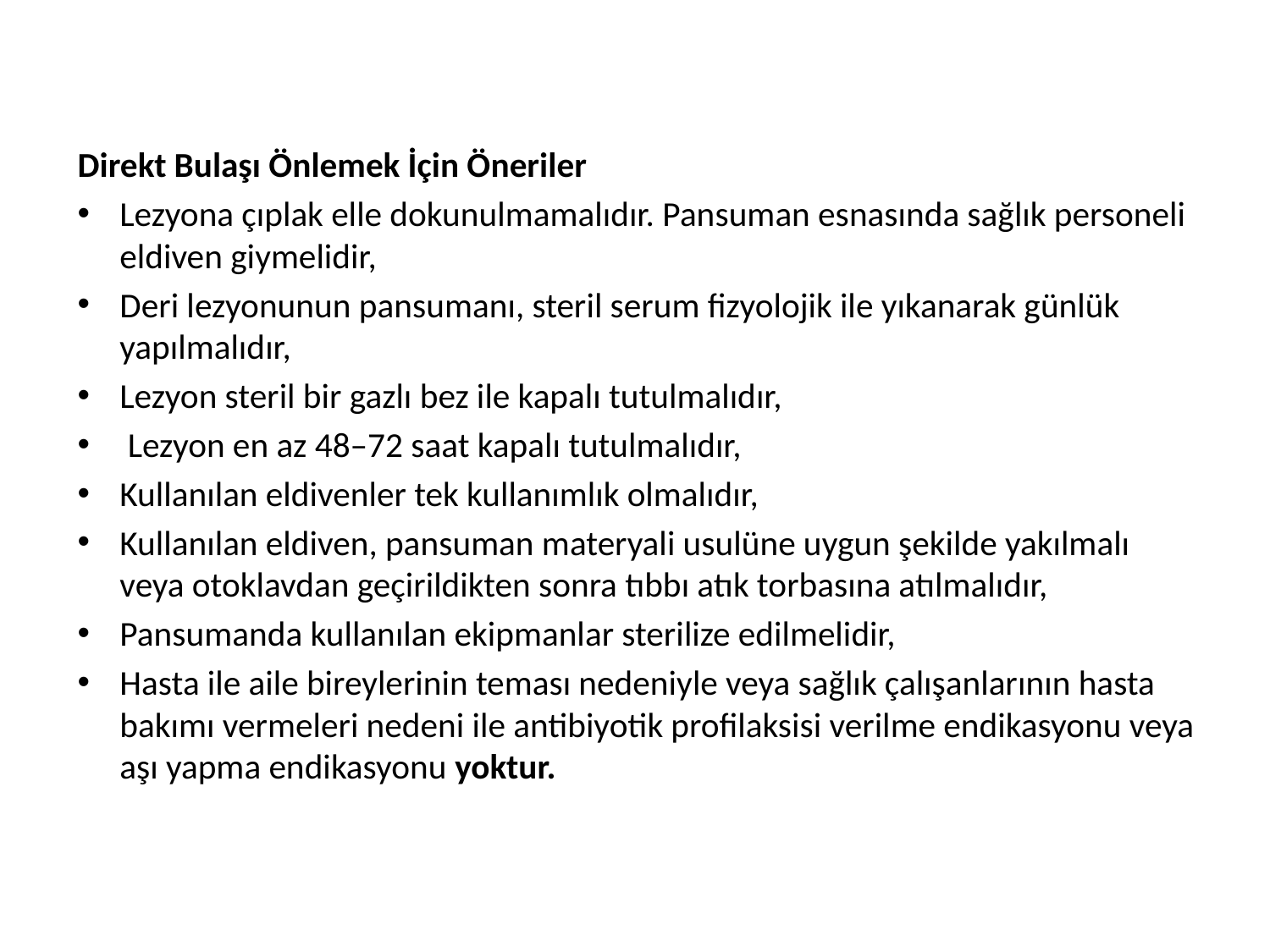

Direkt Bulaşı Önlemek İçin Öneriler
Lezyona çıplak elle dokunulmamalıdır. Pansuman esnasında sağlık personeli eldiven giymelidir,
Deri lezyonunun pansumanı, steril serum fizyolojik ile yıkanarak günlük yapılmalıdır,
Lezyon steril bir gazlı bez ile kapalı tutulmalıdır,
 Lezyon en az 48–72 saat kapalı tutulmalıdır,
Kullanılan eldivenler tek kullanımlık olmalıdır,
Kullanılan eldiven, pansuman materyali usulüne uygun şekilde yakılmalı veya otoklavdan geçirildikten sonra tıbbı atık torbasına atılmalıdır,
Pansumanda kullanılan ekipmanlar sterilize edilmelidir,
Hasta ile aile bireylerinin teması nedeniyle veya sağlık çalışanlarının hasta bakımı vermeleri nedeni ile antibiyotik profilaksisi verilme endikasyonu veya aşı yapma endikasyonu yoktur.